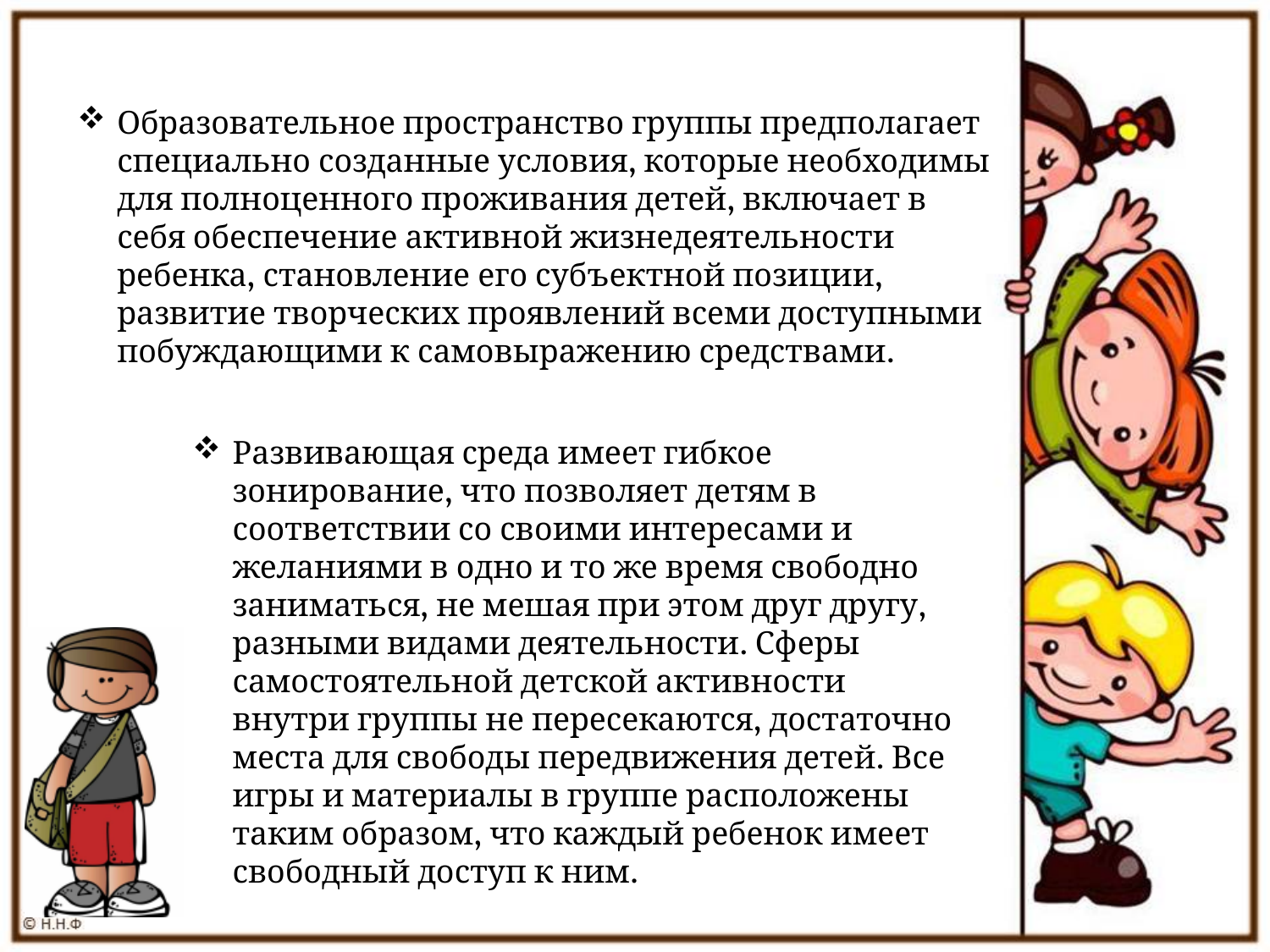

Образовательное пространство группы предполагает специально созданные условия, которые необходимы для полноценного проживания детей, включает в себя обеспечение активной жизнедеятельности ребенка, становление его субъектной позиции, развитие творческих проявлений всеми доступными побуждающими к самовыражению средствами.
Развивающая среда имеет гибкое зонирование, что позволяет детям в соответствии со своими интересами и желаниями в одно и то же время свободно заниматься, не мешая при этом друг другу, разными видами деятельности. Сферы самостоятельной детской активности внутри группы не пересекаются, достаточно места для свободы передвижения детей. Все игры и материалы в группе расположены таким образом, что каждый ребенок имеет свободный доступ к ним.